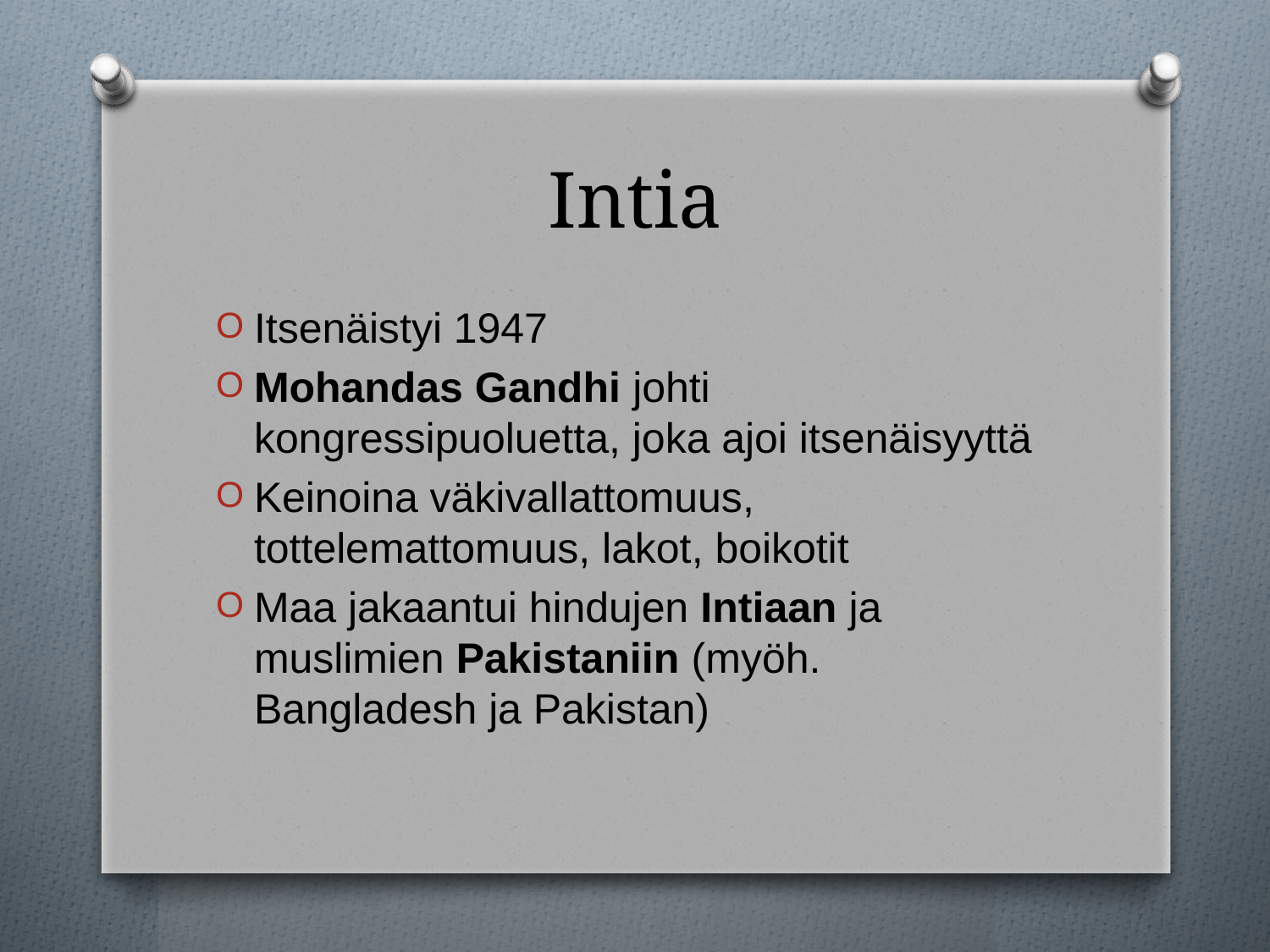

# Intia
Itsenäistyi 1947
Mohandas Gandhi johti kongressipuoluetta, joka ajoi itsenäisyyttä
Keinoina väkivallattomuus, tottelemattomuus, lakot, boikotit
Maa jakaantui hindujen Intiaan ja muslimien Pakistaniin (myöh. Bangladesh ja Pakistan)